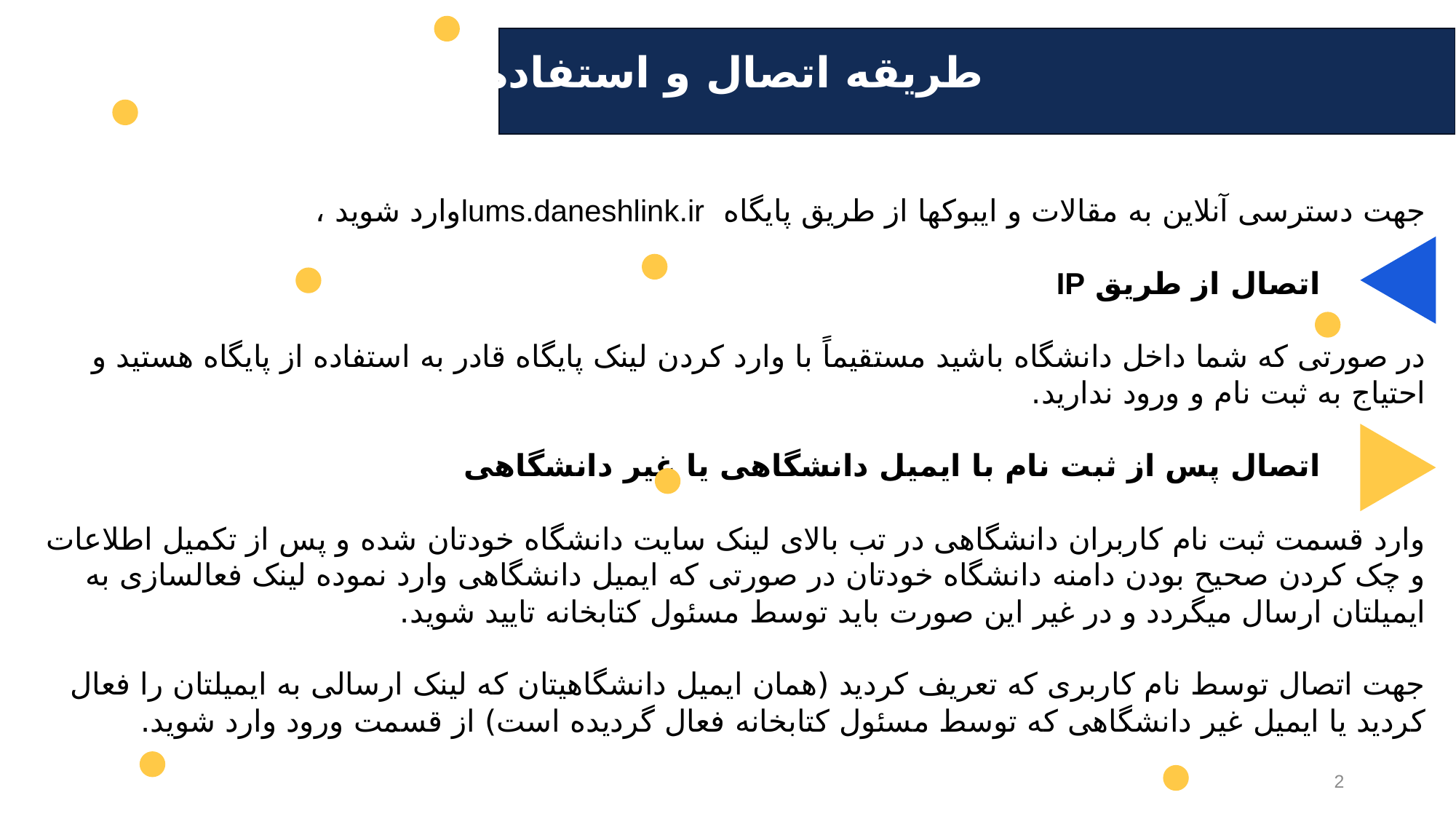

طریقه اتصال و استفاده

جهت دسترسی آنلاین به مقالات و ایبوکها از طریق پایگاه  lums.daneshlink.irوارد شوید ،

          اتصال از طریق IP

در صورتی که شما داخل دانشگاه باشید مستقیماً با وارد کردن لینک پایگاه قادر به استفاده از پایگاه هستید و احتیاج به ثبت نام و ورود ندارید.

          اتصال پس از ثبت نام با ایمیل دانشگاهی یا غیر دانشگاهی

وارد قسمت ثبت نام کاربران دانشگاهی در تب بالای لینک سایت دانشگاه خودتان شده و پس از تکمیل اطلاعات و چک کردن صحیح بودن دامنه دانشگاه خودتان در صورتی که ایمیل دانشگاهی وارد نموده لینک فعالسازی به ایمیلتان ارسال میگردد و در غیر این صورت باید توسط مسئول کتابخانه تایید شوید.

جهت اتصال توسط نام کاربری که تعریف کردید (همان ایمیل دانشگاهیتان که لینک ارسالی به ایمیلتان را فعال کردید یا ایمیل غیر دانشگاهی که توسط مسئول کتابخانه فعال گردیده است) از قسمت ورود وارد شوید.

2